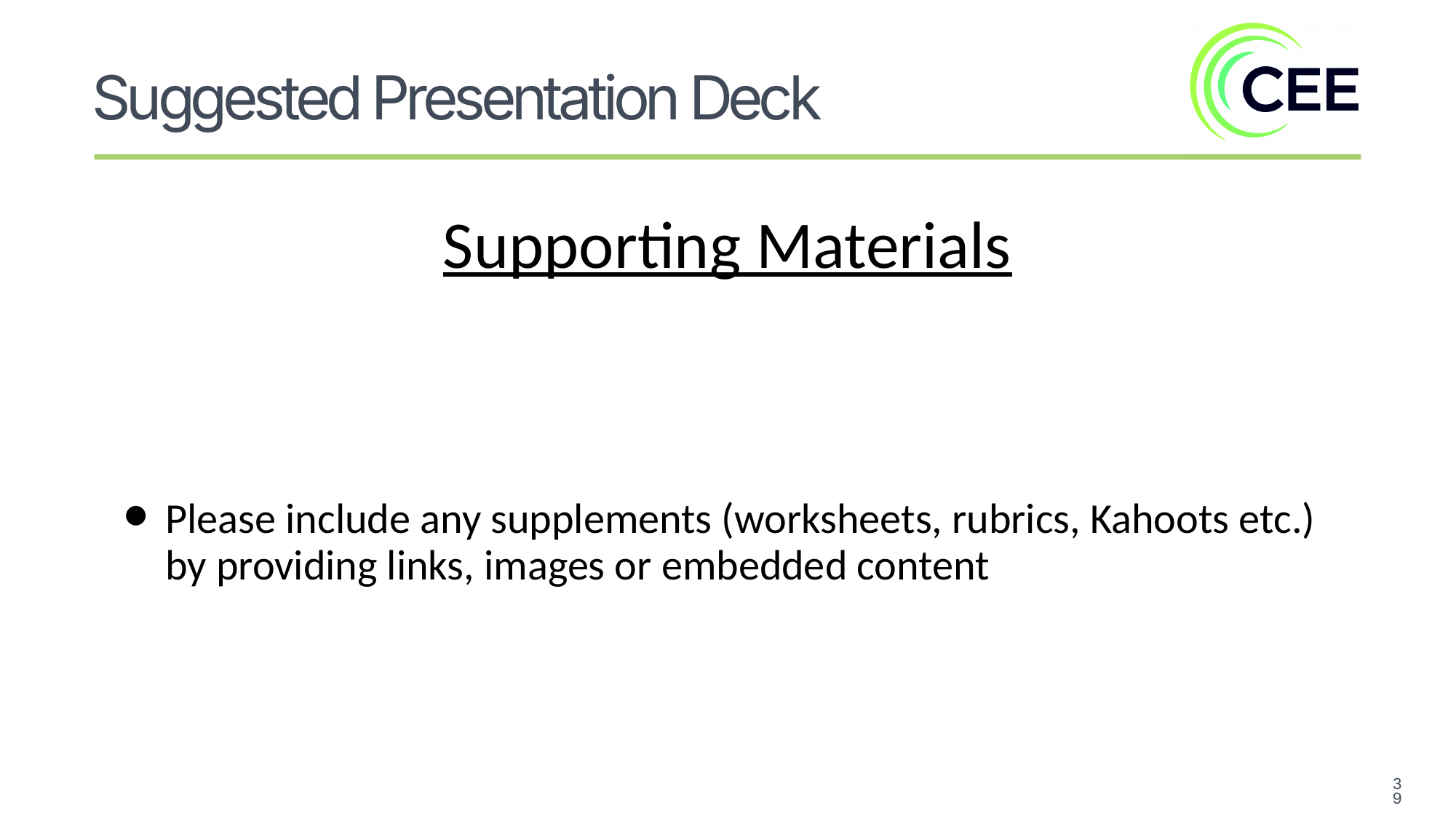

Suggested Presentation Deck
Supporting Materials
Please include any supplements (worksheets, rubrics, Kahoots etc.) by providing links, images or embedded content
39